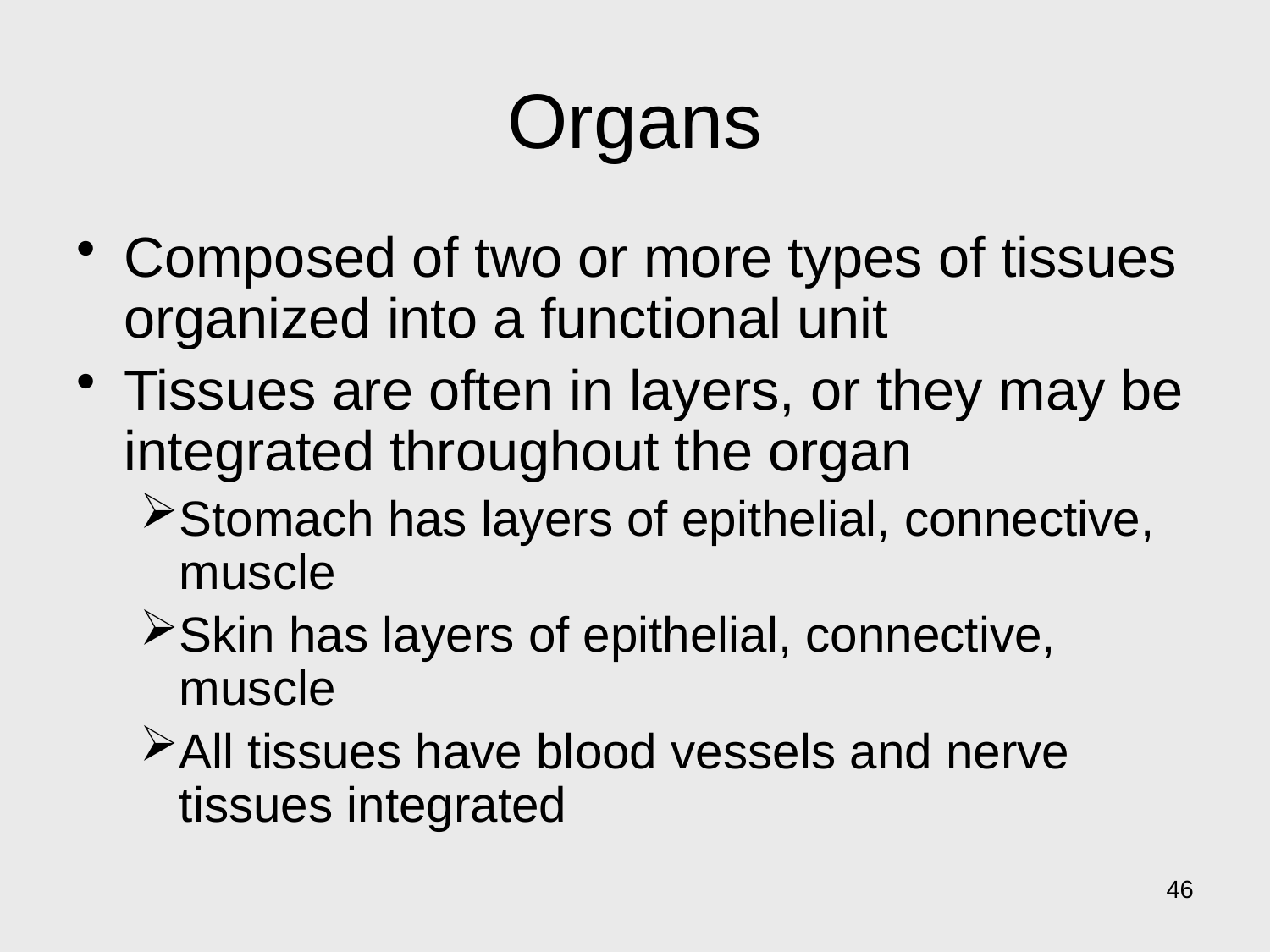

# Organs
Composed of two or more types of tissues organized into a functional unit
Tissues are often in layers, or they may be integrated throughout the organ
Stomach has layers of epithelial, connective, muscle
Skin has layers of epithelial, connective, muscle
All tissues have blood vessels and nerve tissues integrated
46